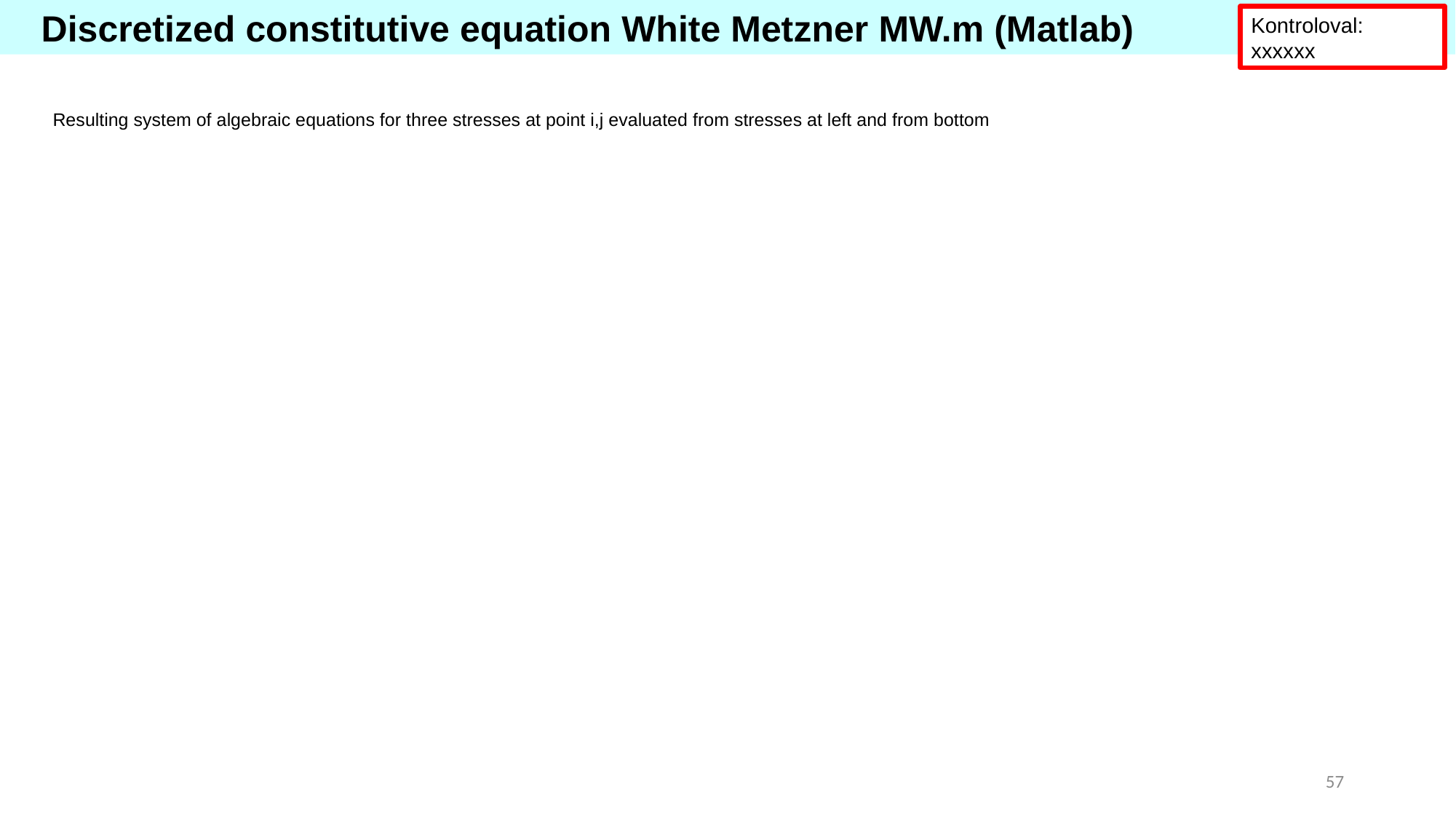

Discretized constitutive equation White Metzner MW.m (Matlab)
Kontroloval: xxxxxx
Resulting system of algebraic equations for three stresses at point i,j evaluated from stresses at left and from bottom
57